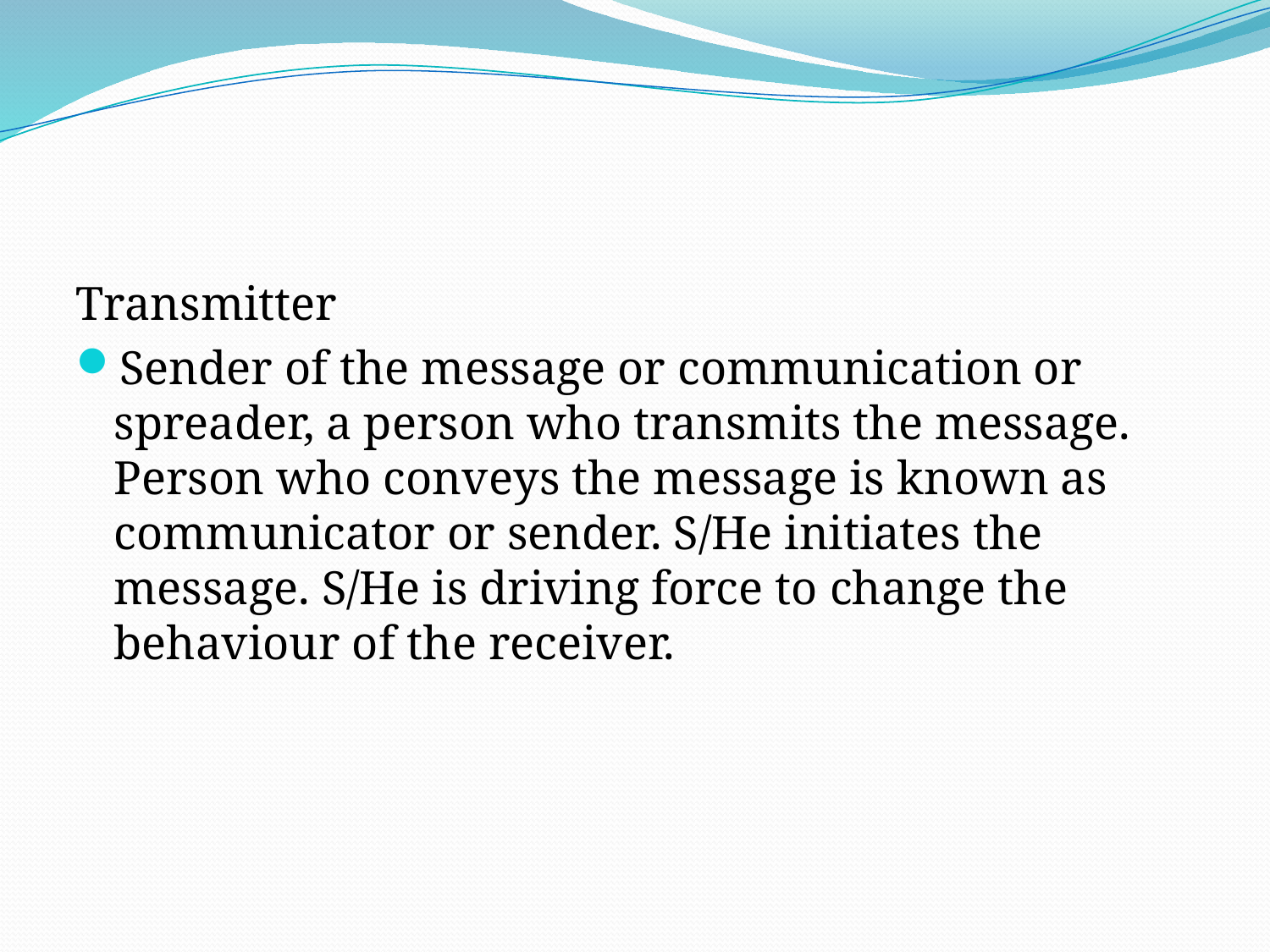

#
Transmitter
Sender of the message or communication or spreader, a person who transmits the message.  Person who conveys the message is known as communicator or sender. S/He initiates the message. S/He is driving force to change the behaviour of the receiver.